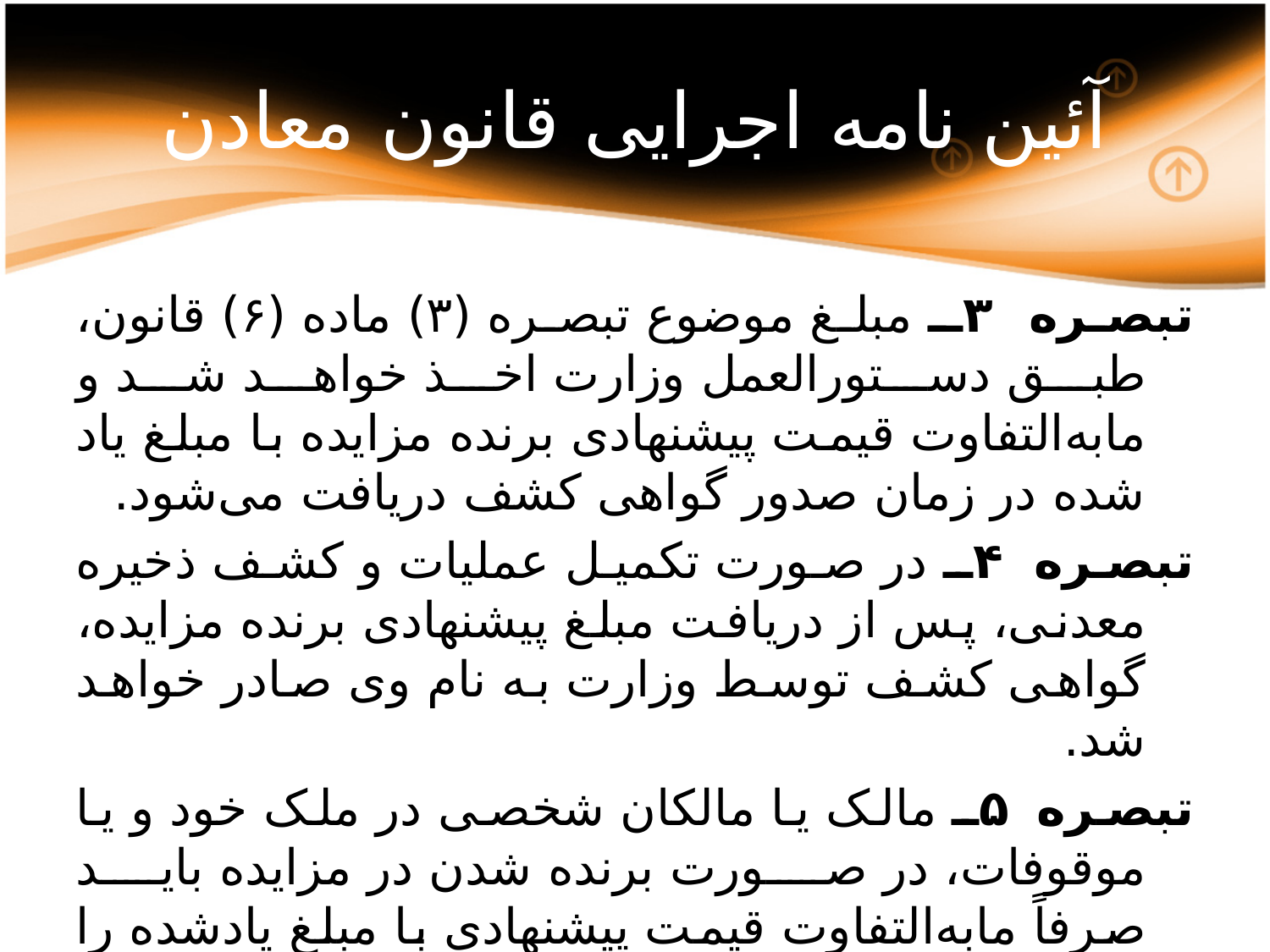

# آئین نامه اجرایی قانون معادن
تبصره ۳ـ مبلغ موضوع تبصره (۳) ماده (۶) قانون، طبق دستورالعمل وزارت اخذ خواهد شد و مابه‌التفاوت قیمت پیشنهادی برنده مزایده با مبلغ یاد شده در زمان صدور گواهی کشف دریافت می‌شود.
تبصره ۴ـ در صورت تکمیل عملیات و کشف ذخیره معدنی، پس از دریافت مبلغ پیشنهادی برنده مزایده، گواهی کشف توسط وزارت به نام وی صادر خواهد شد.
تبصره ۵ـ مالک یا مالکان شخصی در ملک خود و یا موقوفات، در صورت برنده شدن در مزایده باید صرفاً مابه‌التفاوت قیمت پیشنهادی با مبلغ یادشده را قبل از صدور گواهی کشف پرداخت کنند.